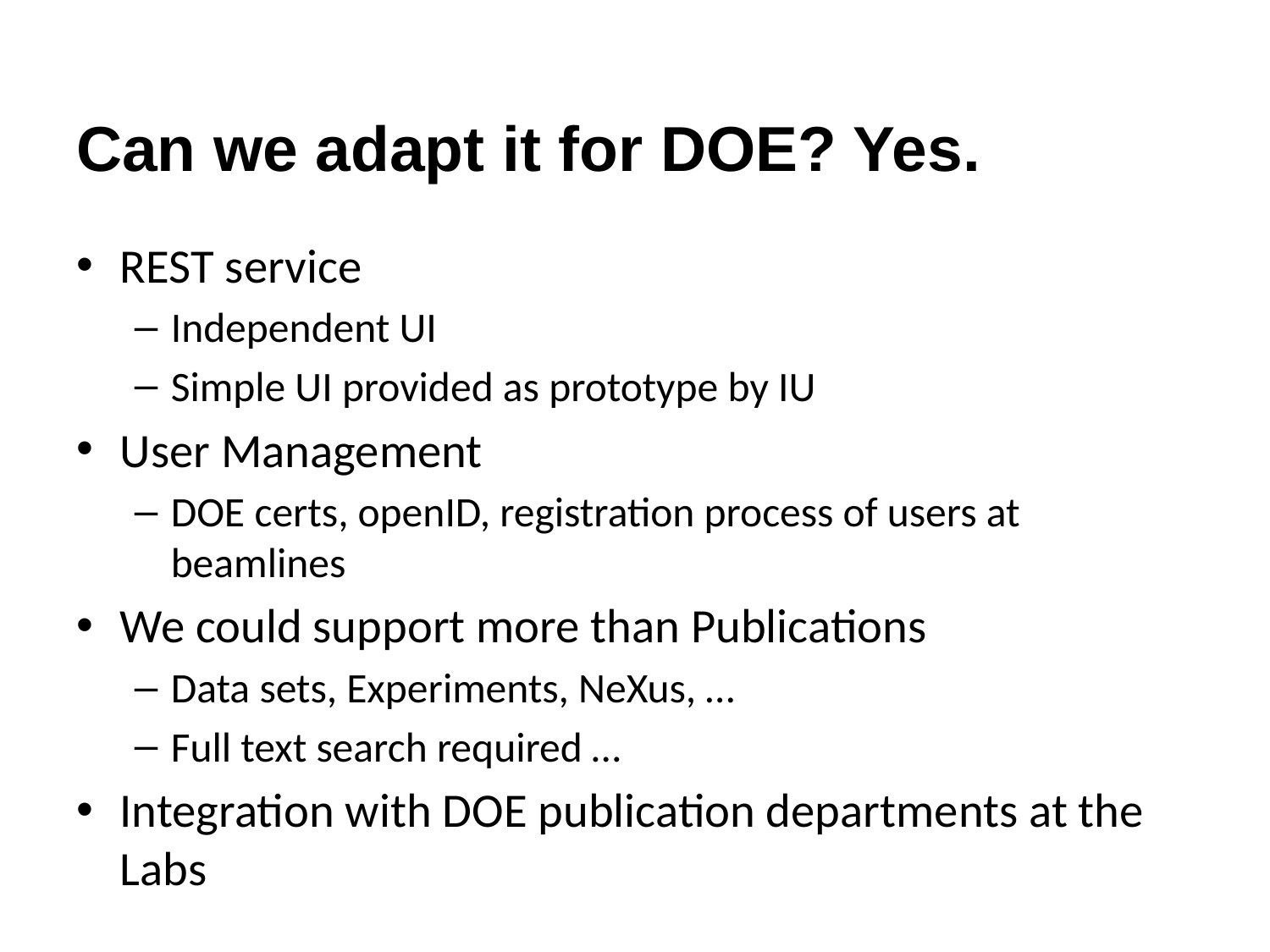

# Can we adapt it for DOE? Yes.
REST service
Independent UI
Simple UI provided as prototype by IU
User Management
DOE certs, openID, registration process of users at beamlines
We could support more than Publications
Data sets, Experiments, NeXus, …
Full text search required …
Integration with DOE publication departments at the Labs